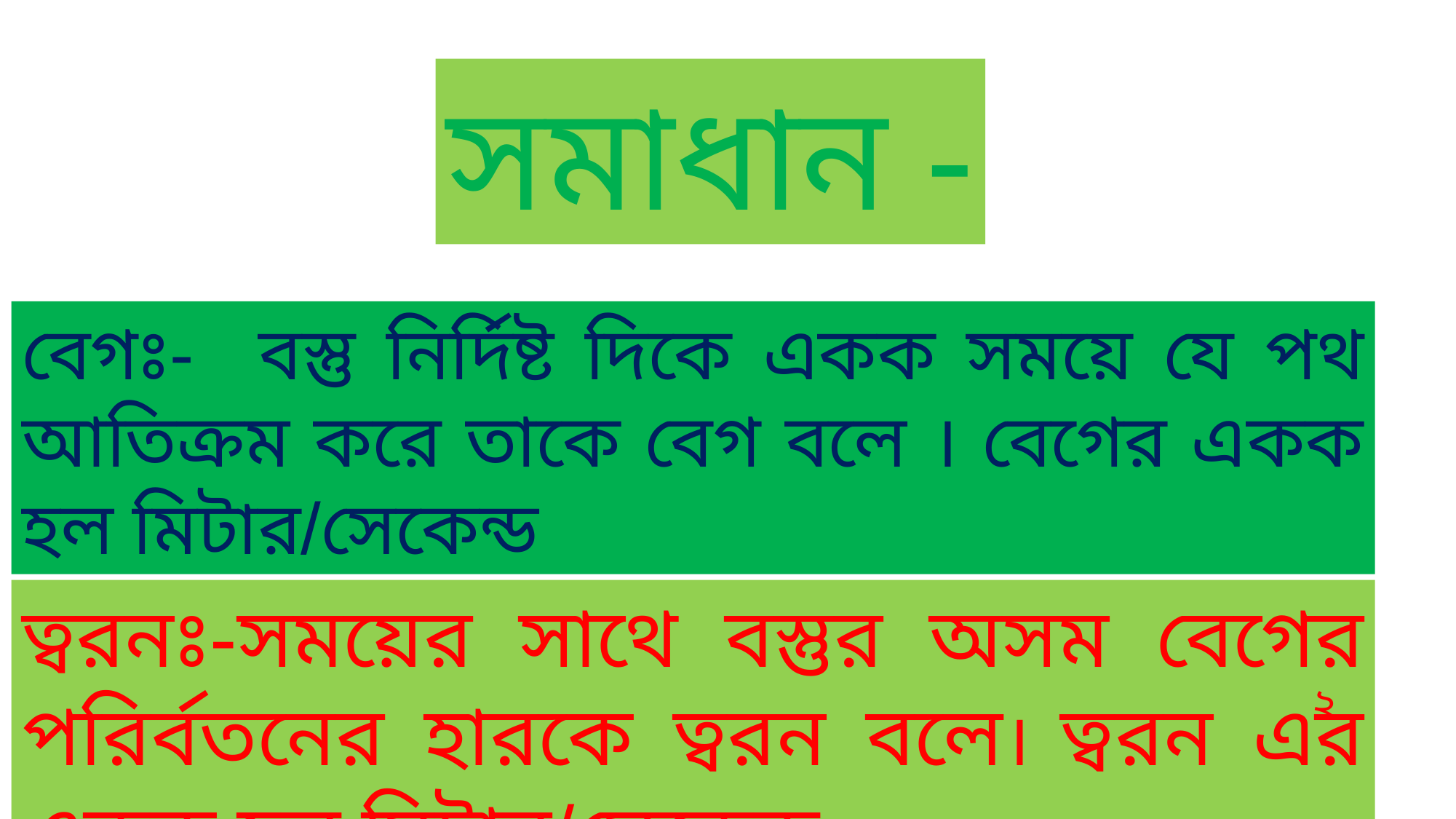

সমাধান -
বেগঃ-  বস্তু নির্দিষ্ট দিকে একক সময়ে যে পথ আতিক্রম করে তাকে বেগ বলে । বেগের একক হল মিটার/সেকেন্ড
ত্বরনঃ-সময়ের সাথে বস্তুর অসম বেগের পরির্বতনের হারকে ত্বরন বলে। ত্বরন এর একক হল মিটার/সেকেন্ড

২